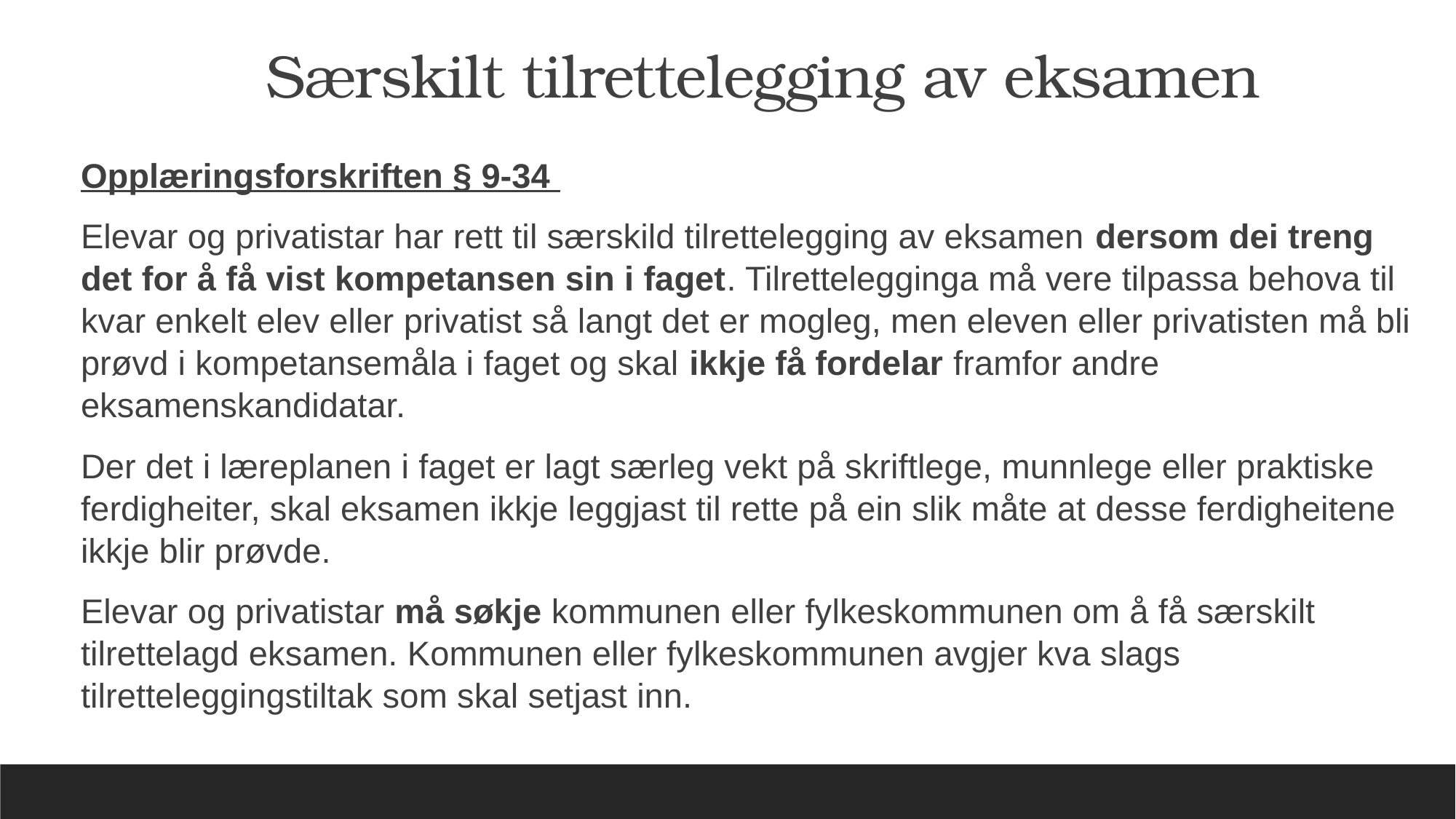

Særskilt tilrettelegging av eksamen
Opplæringsforskriften § 9-34
Elevar og privatistar har rett til særskild tilrettelegging av eksamen dersom dei treng det for å få vist kompetansen sin i faget. Tilrettelegginga må vere tilpassa behova til kvar enkelt elev eller privatist så langt det er mogleg, men eleven eller privatisten må bli prøvd i kompetansemåla i faget og skal ikkje få fordelar framfor andre eksamenskandidatar.
Der det i læreplanen i faget er lagt særleg vekt på skriftlege, munnlege eller praktiske ferdigheiter, skal eksamen ikkje leggjast til rette på ein slik måte at desse ferdigheitene ikkje blir prøvde.
Elevar og privatistar må søkje kommunen eller fylkeskommunen om å få særskilt tilrettelagd eksamen. Kommunen eller fylkeskommunen avgjer kva slags tilretteleggingstiltak som skal setjast inn.